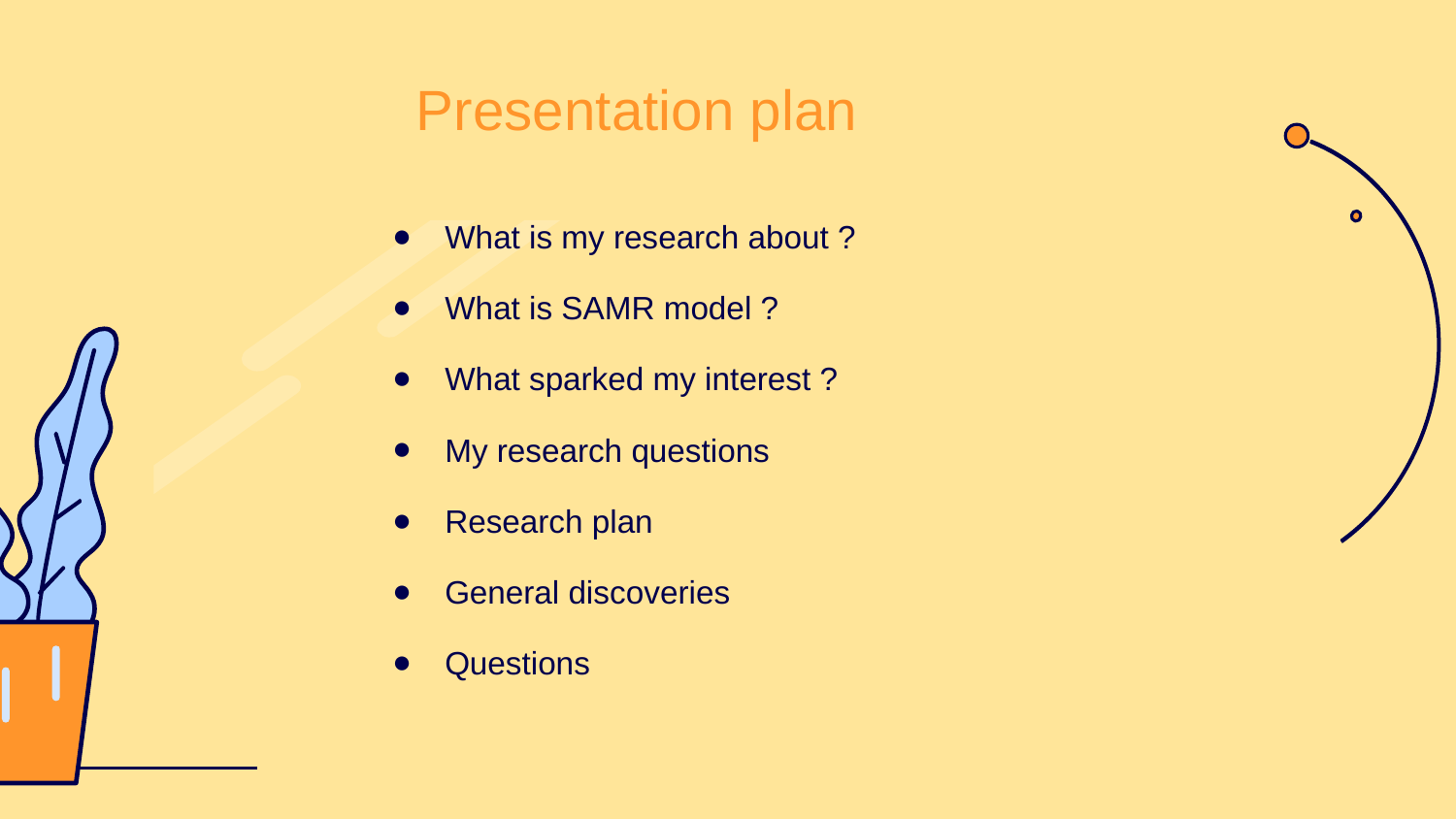

# Presentation plan
What is my research about ?
What is SAMR model ?
What sparked my interest ?
My research questions
Research plan
General discoveries
Questions